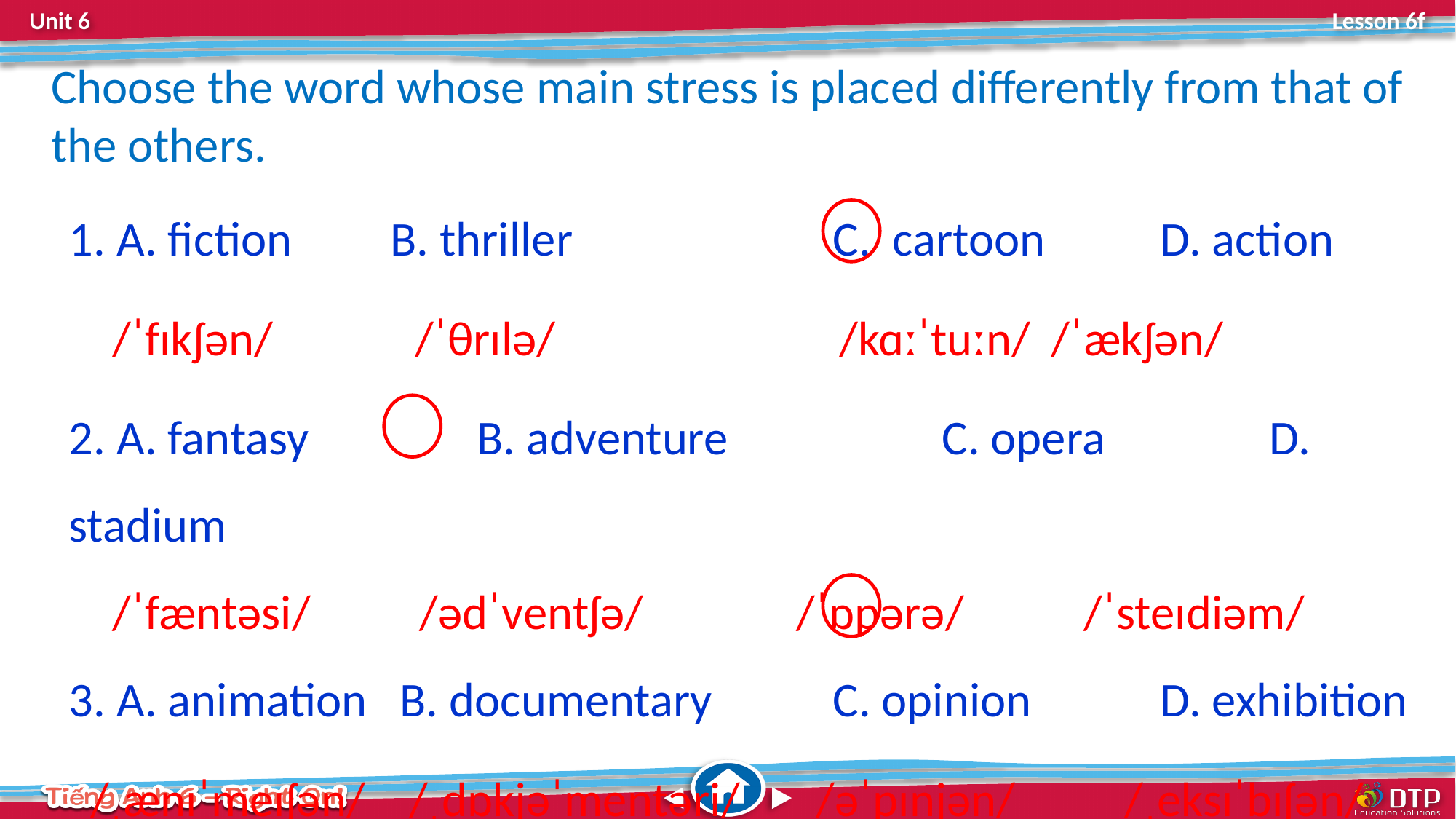

Choose the word whose main stress is placed differently from that of the others.
1. A. fiction         B. thriller     			C.  cartoon		D. action
    /ˈfɪkʃən/             /ˈθrɪlə/                          /kɑːˈtuːn/ 	/ˈækʃən/
2. A. fantasy	B. adventure	 	C. opera	          D. stadium
    /ˈfæntəsi/          /ədˈventʃə/              /ˈɒpərə/           /ˈsteɪdiəm/
3. A. animation   B. documentary 	C. opinion        	D. exhibition
  /ˌænɪˈmeɪʃən/    /ˌdɒkjəˈmentəri/       /əˈpɪnjən/          /ˌeksɪˈbɪʃən/